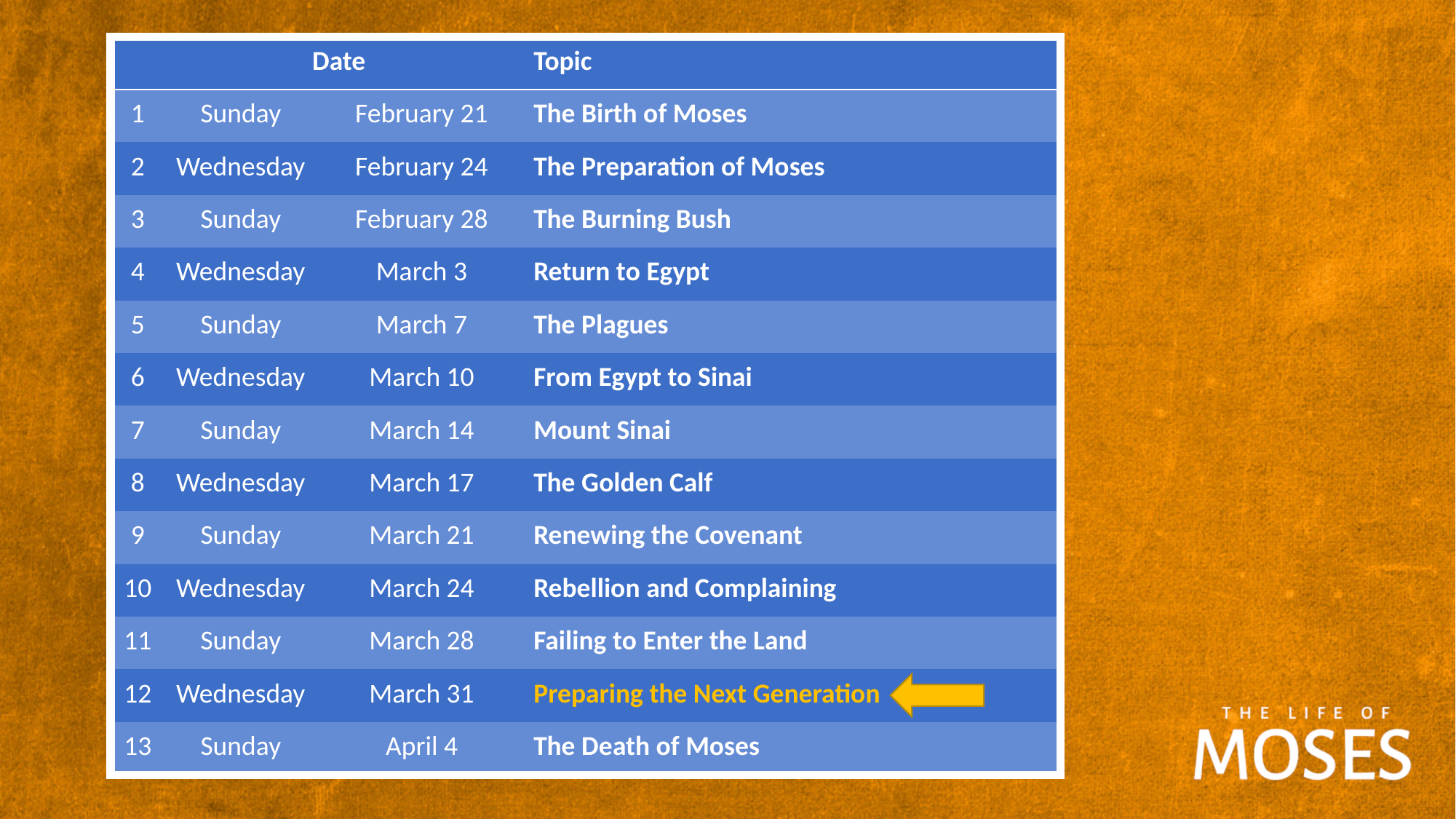

|  | Date |  | Topic |
| --- | --- | --- | --- |
| 1 | Sunday | February 21 | The Birth of Moses |
| 2 | Wednesday | February 24 | The Preparation of Moses |
| 3 | Sunday | February 28 | The Burning Bush |
| 4 | Wednesday | March 3 | Return to Egypt |
| 5 | Sunday | March 7 | The Plagues |
| 6 | Wednesday | March 10 | From Egypt to Sinai |
| 7 | Sunday | March 14 | Mount Sinai |
| 8 | Wednesday | March 17 | The Golden Calf |
| 9 | Sunday | March 21 | Renewing the Covenant |
| 10 | Wednesday | March 24 | Rebellion and Complaining |
| 11 | Sunday | March 28 | Failing to Enter the Land |
| 12 | Wednesday | March 31 | Preparing the Next Generation |
| 13 | Sunday | April 4 | The Death of Moses |